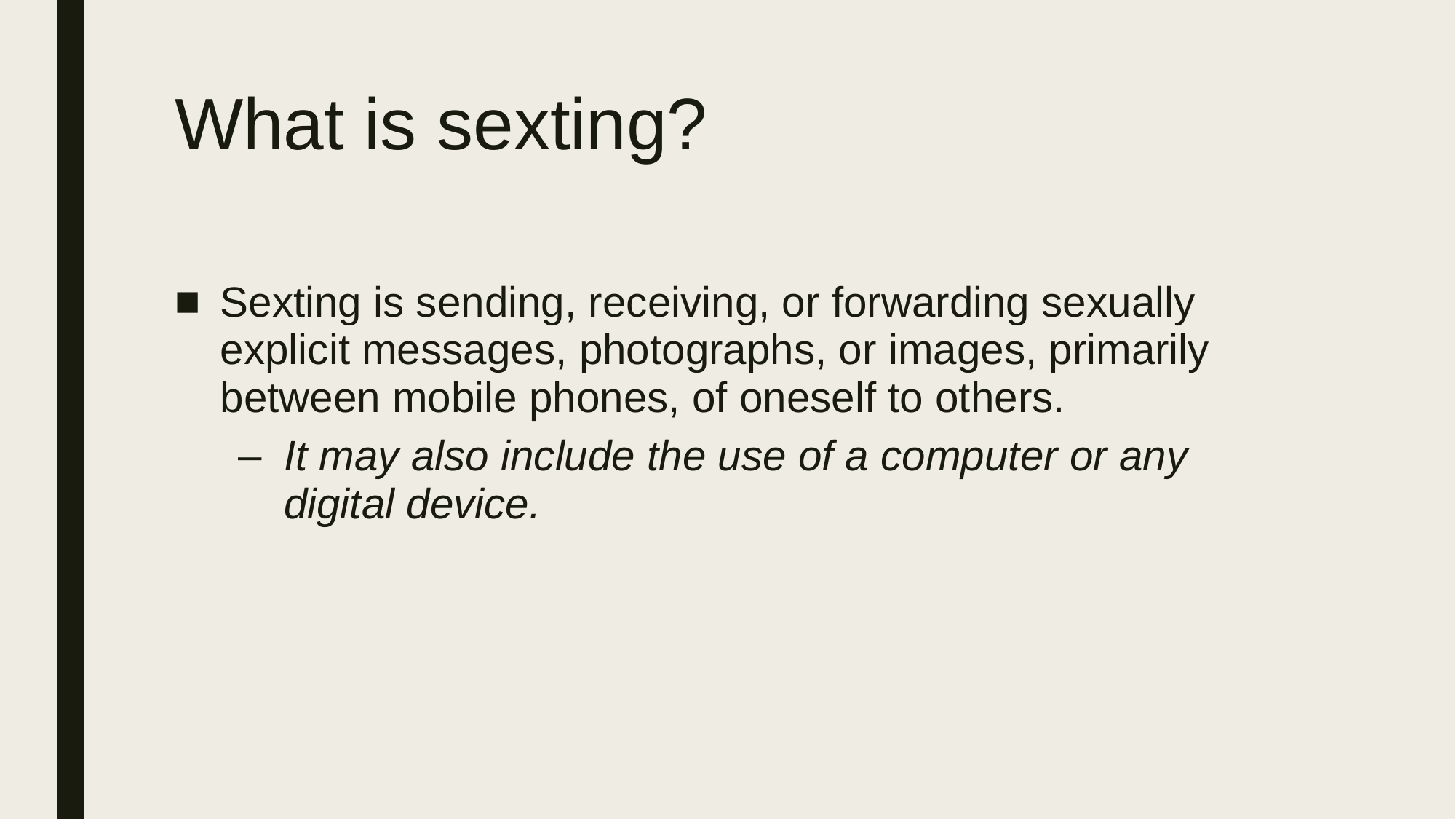

# What is sexting?
Sexting is sending, receiving, or forwarding sexually explicit messages, photographs, or images, primarily between mobile phones, of oneself to others.
It may also include the use of a computer or any digital device.